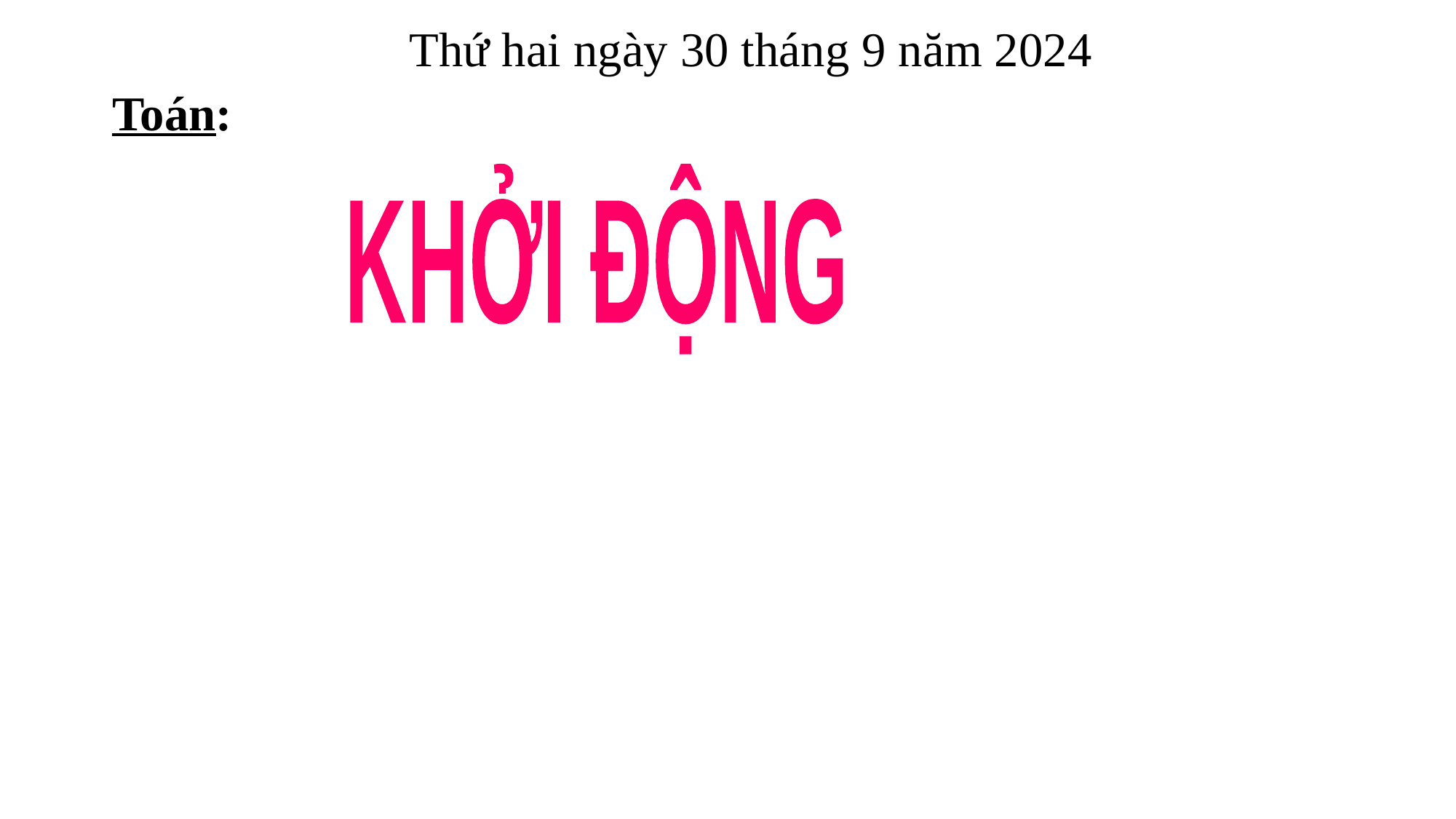

Thứ hai ngày 30 tháng 9 năm 2024
Toán:
KHỞI ĐỘNG